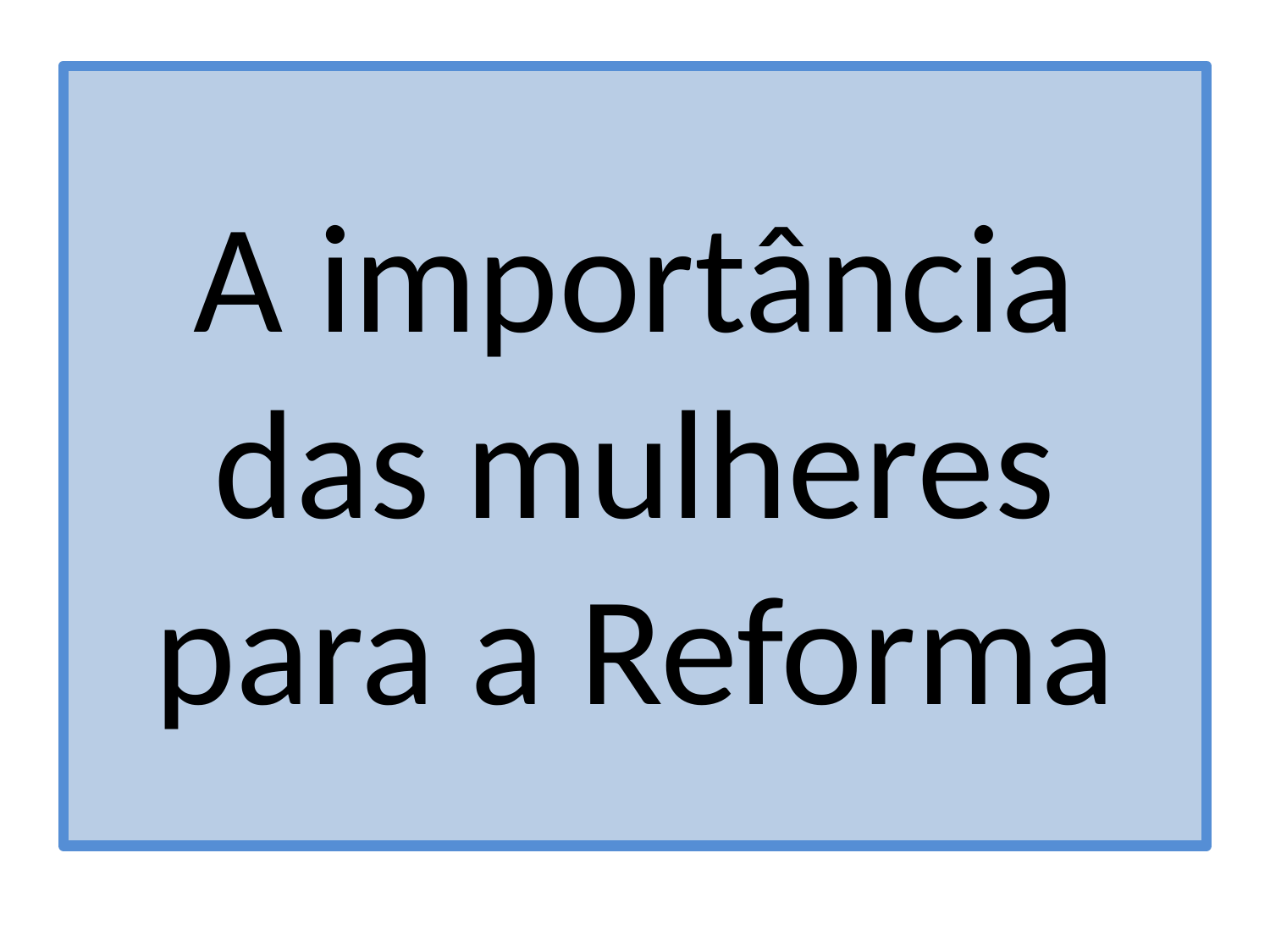

# A importância das mulheres para a Reforma